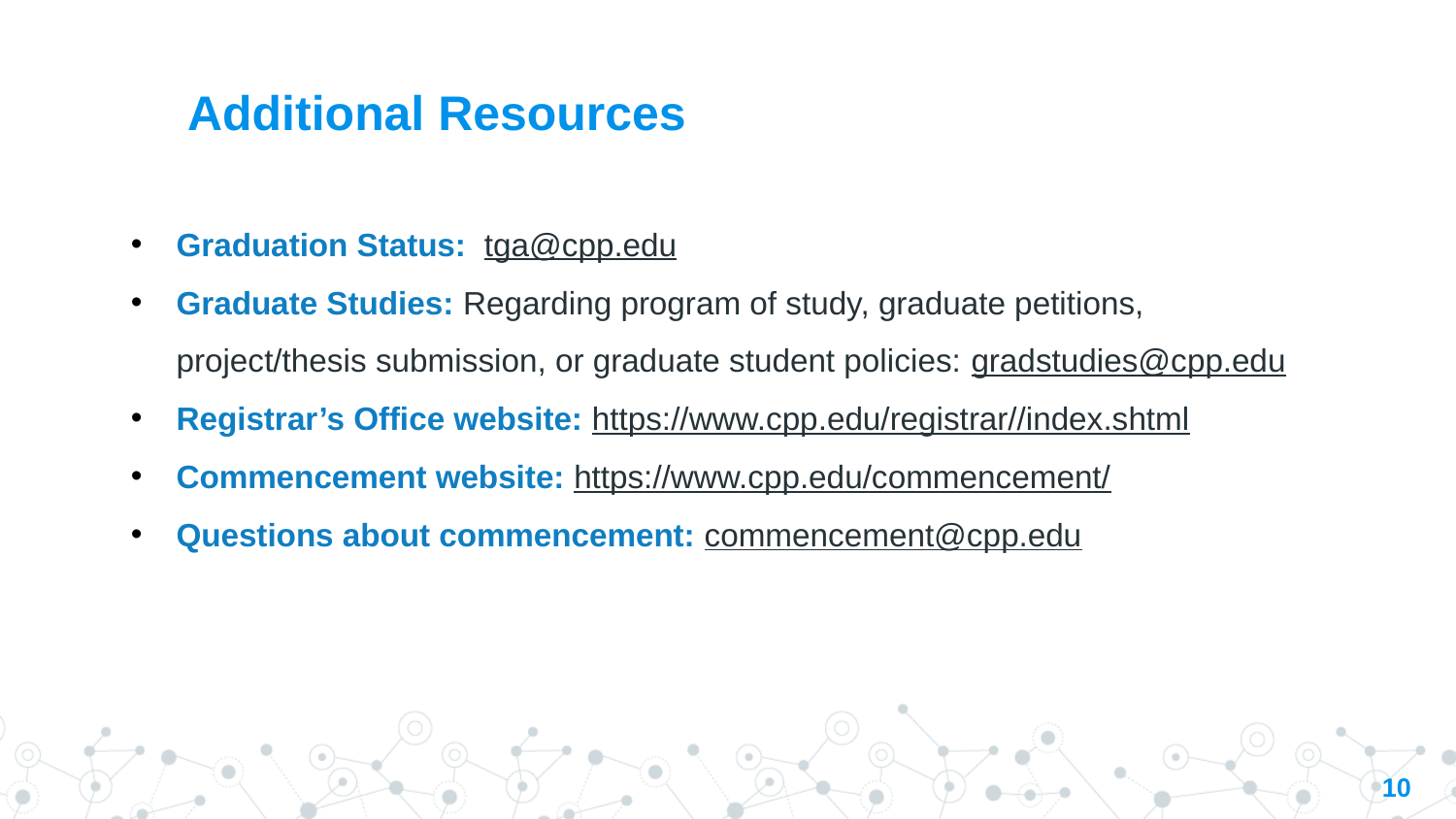

Additional Resources

Graduation Status:  tga@cpp.edu
Graduate Studies: Regarding program of study, graduate petitions, project/thesis submission, or graduate student policies: gradstudies@cpp.edu
Registrar’s Office website: https://www.cpp.edu/registrar//index.shtml
Commencement website: https://www.cpp.edu/commencement/
Questions about commencement: commencement@cpp.edu
10